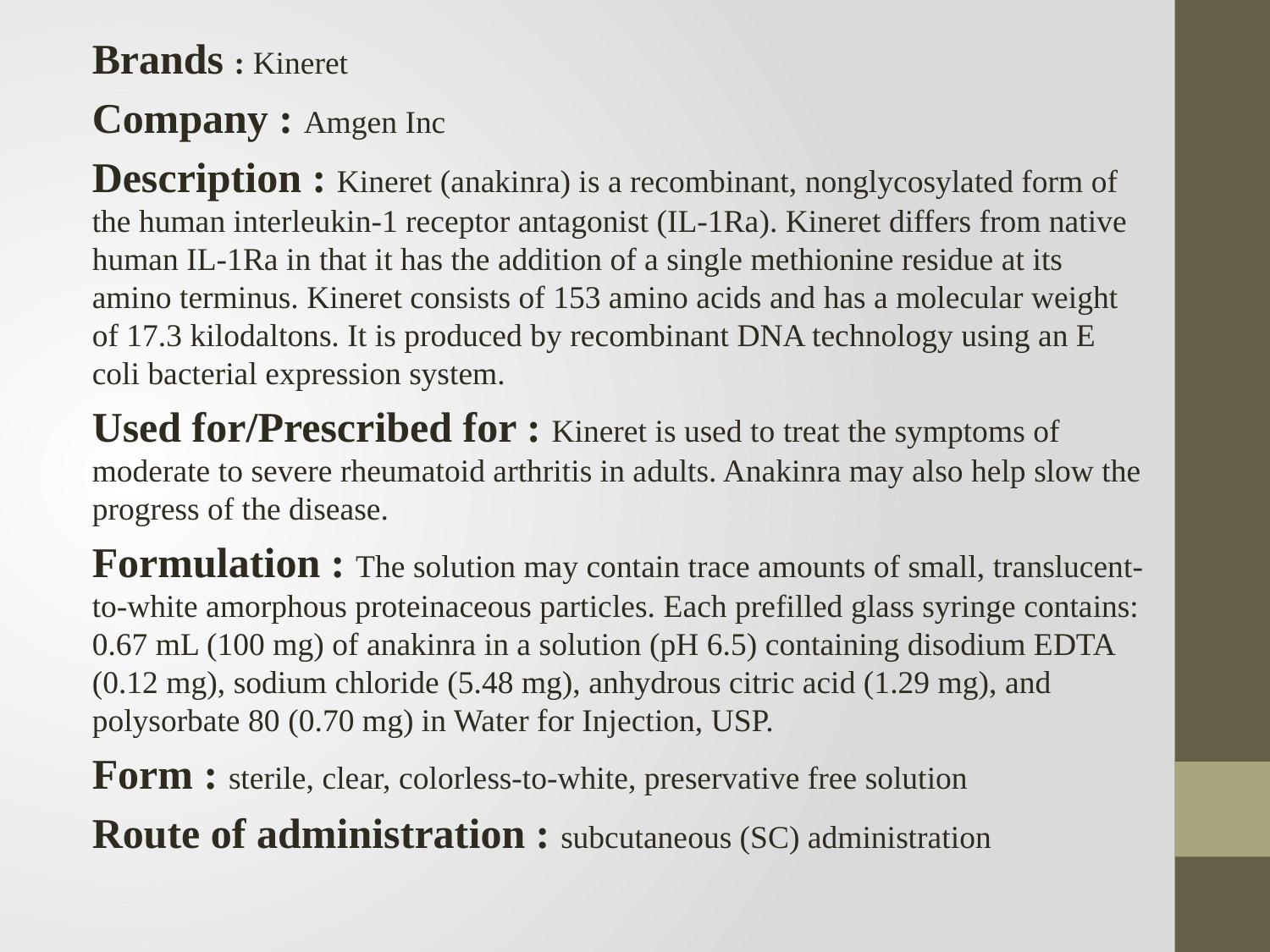

Brands : Kineret
Company : Amgen Inc
Description : Kineret (anakinra) is a recombinant, nonglycosylated form of the human interleukin-1 receptor antagonist (IL-1Ra). Kineret differs from native human IL-1Ra in that it has the addition of a single methionine residue at its amino terminus. Kineret consists of 153 amino acids and has a molecular weight of 17.3 kilodaltons. It is produced by recombinant DNA technology using an E coli bacterial expression system.
Used for/Prescribed for : Kineret is used to treat the symptoms of moderate to severe rheumatoid arthritis in adults. Anakinra may also help slow the progress of the disease.
Formulation : The solution may contain trace amounts of small, translucent-to-white amorphous proteinaceous particles. Each prefilled glass syringe contains: 0.67 mL (100 mg) of anakinra in a solution (pH 6.5) containing disodium EDTA (0.12 mg), sodium chloride (5.48 mg), anhydrous citric acid (1.29 mg), and polysorbate 80 (0.70 mg) in Water for Injection, USP.
Form : sterile, clear, colorless-to-white, preservative free solution
Route of administration : subcutaneous (SC) administration